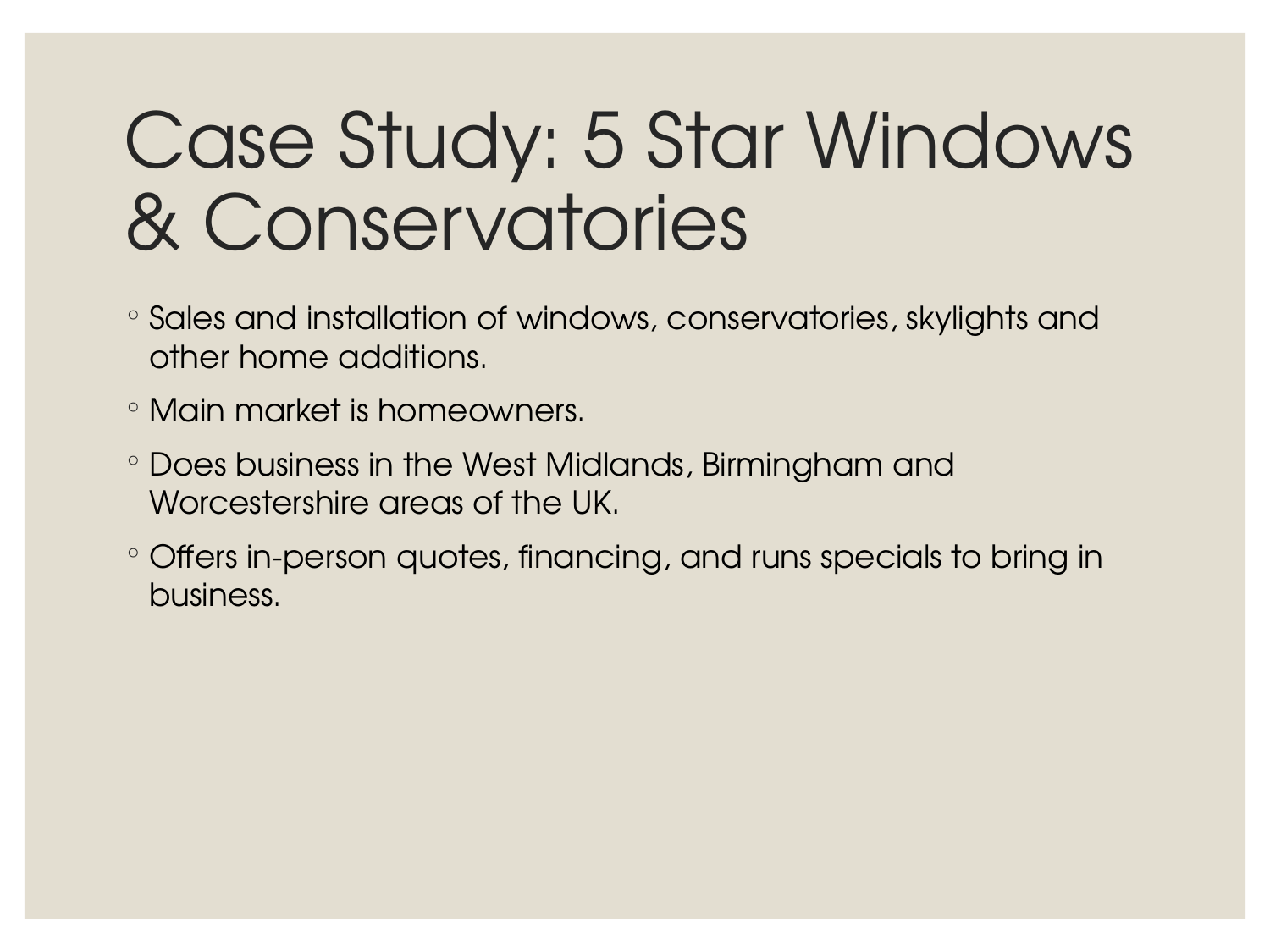

# Case Study: 5 Star Windows & Conservatories
Sales and installation of windows, conservatories, skylights and other home additions.
Main market is homeowners.
Does business in the West Midlands, Birmingham and Worcestershire areas of the UK.
Offers in-person quotes, financing, and runs specials to bring in business.